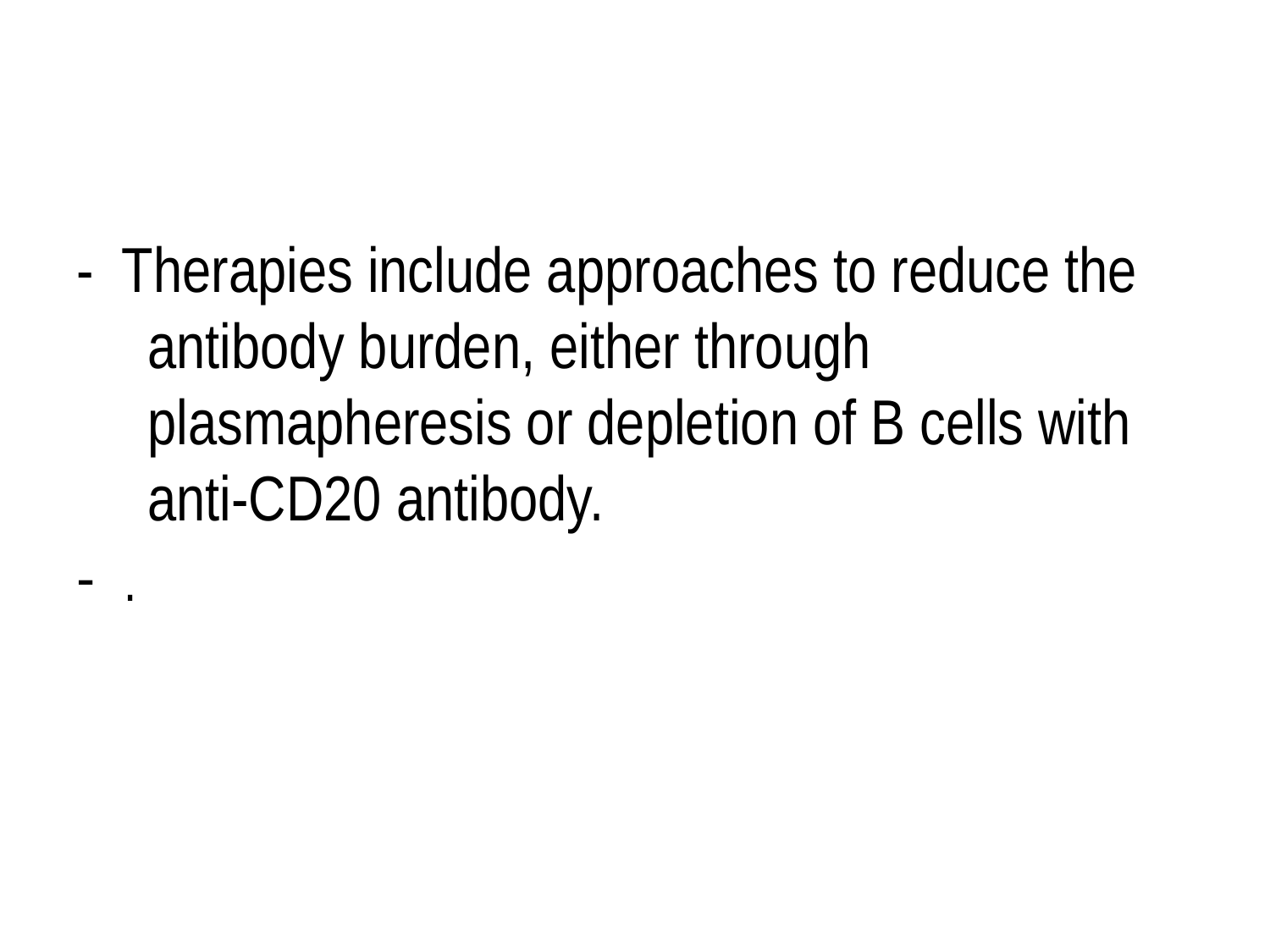

#
-  Therapies include approaches to reduce the antibody burden, either through plasmapheresis or depletion of B cells with anti-CD20 antibody.
.